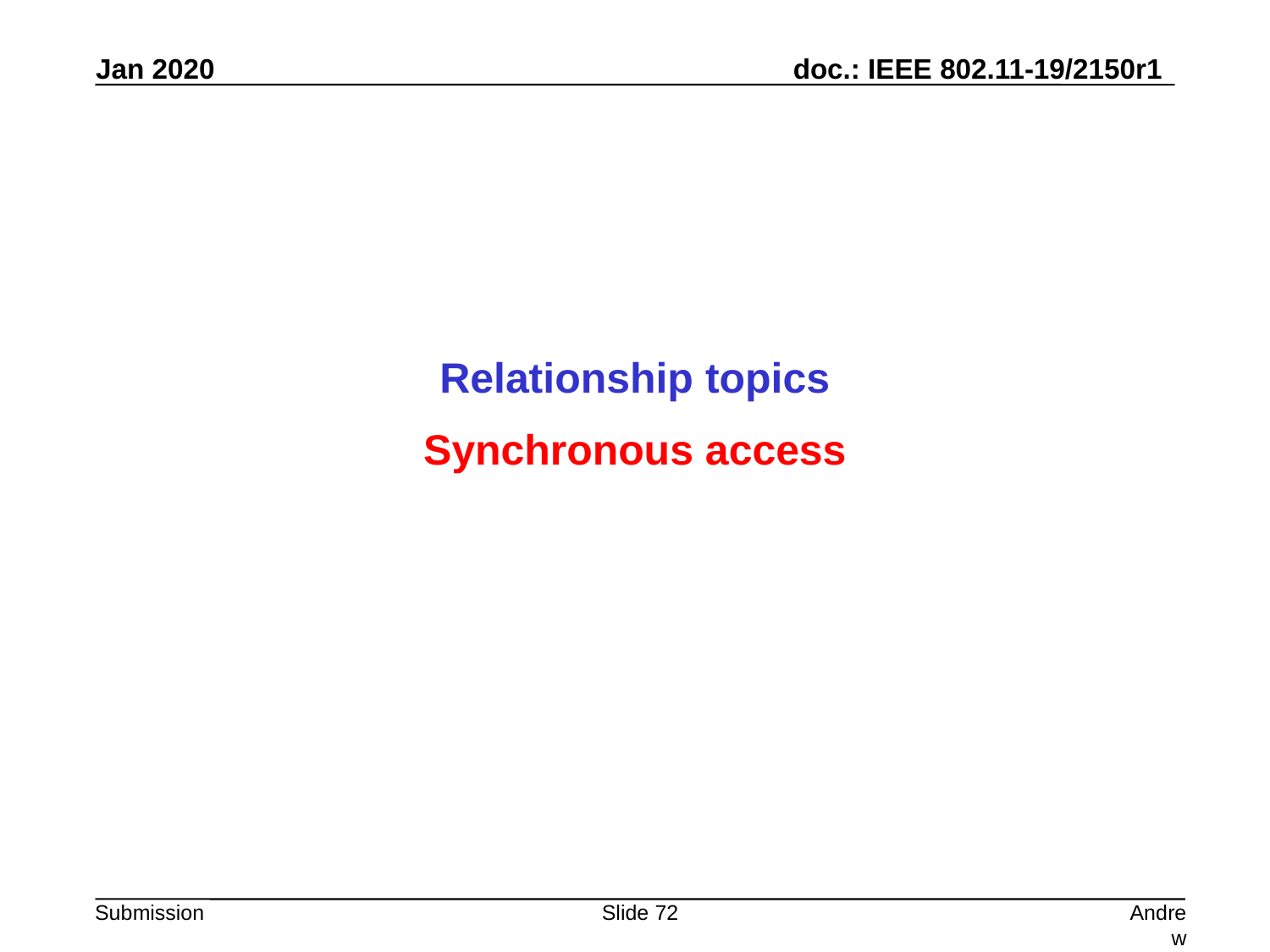

Relationship topics
Synchronous access
Slide 72
Andrew Myles, Cisco